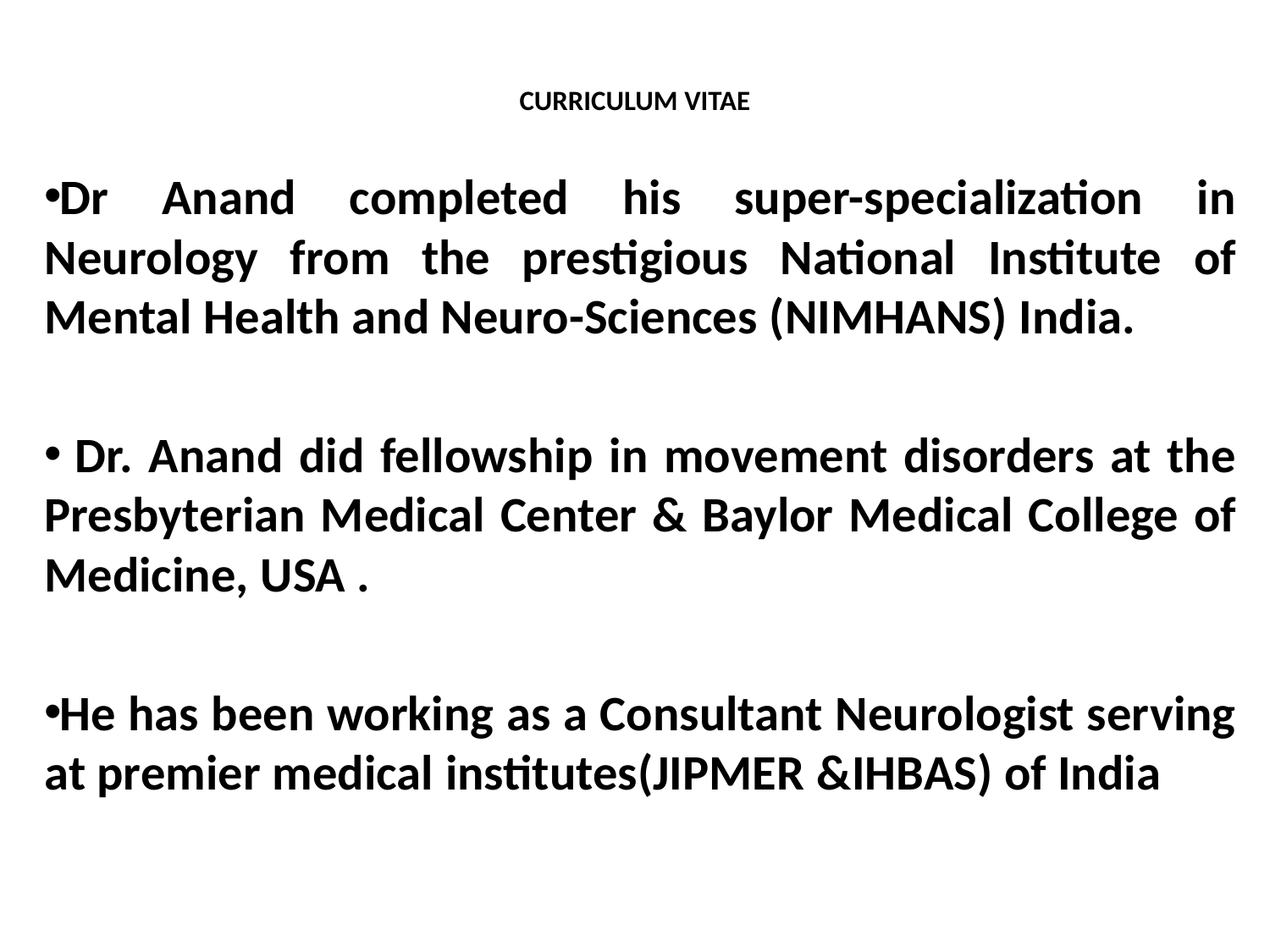

# CURRICULUM VITAE
Dr Anand completed his super-specialization in Neurology from the prestigious National Institute of Mental Health and Neuro-Sciences (NIMHANS) India.

 Dr. Anand did fellowship in movement disorders at the Presbyterian Medical Center & Baylor Medical College of Medicine, USA .

He has been working as a Consultant Neurologist serving at premier medical institutes(JIPMER &IHBAS) of India